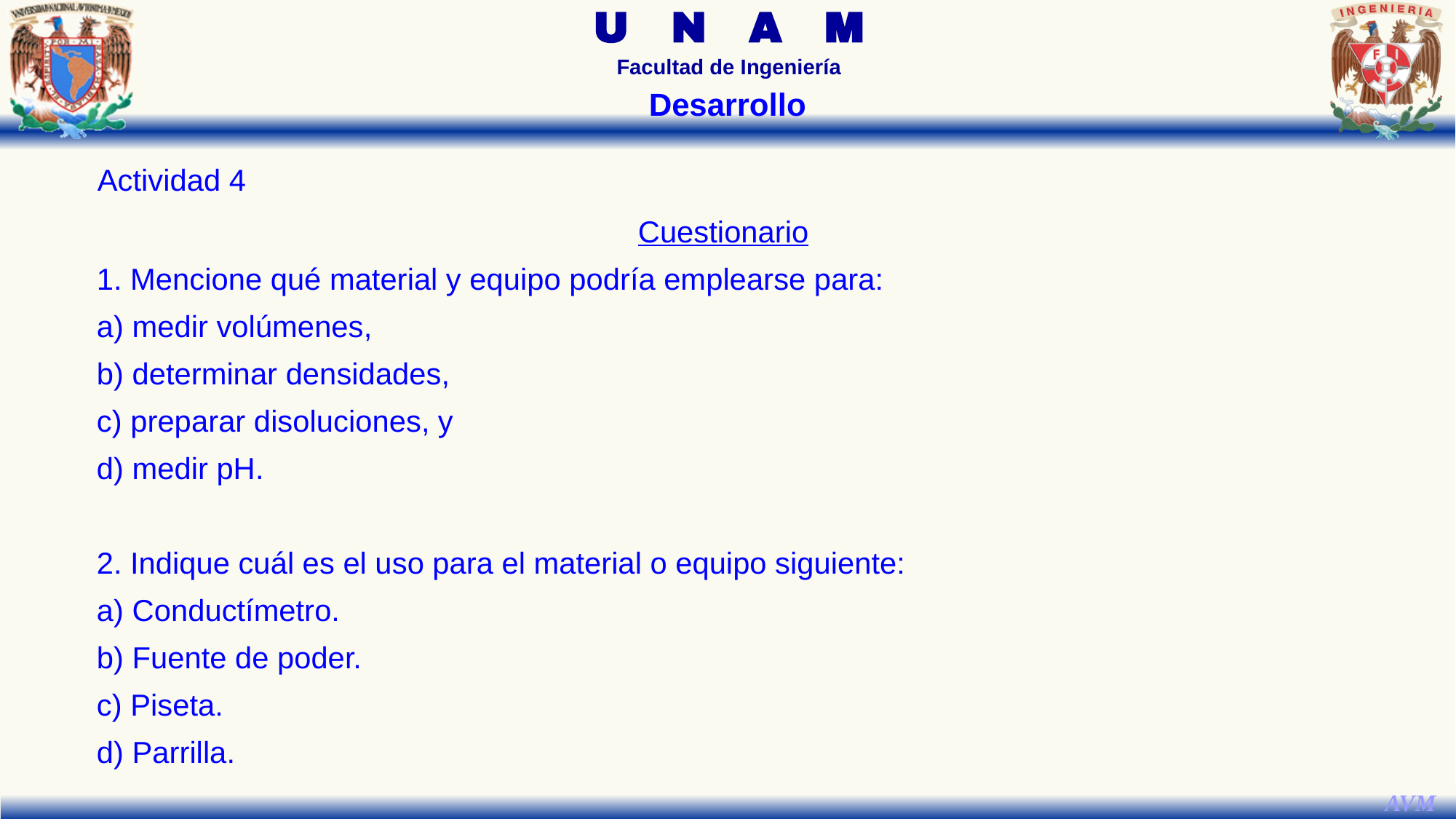

Desarrollo
Actividad 4
Cuestionario
1. Mencione qué material y equipo podría emplearse para:
a) medir volúmenes,
b) determinar densidades,
c) preparar disoluciones, y
d) medir pH.

2. Indique cuál es el uso para el material o equipo siguiente:
a) Conductímetro.
b) Fuente de poder.
c) Piseta.
d) Parrilla.